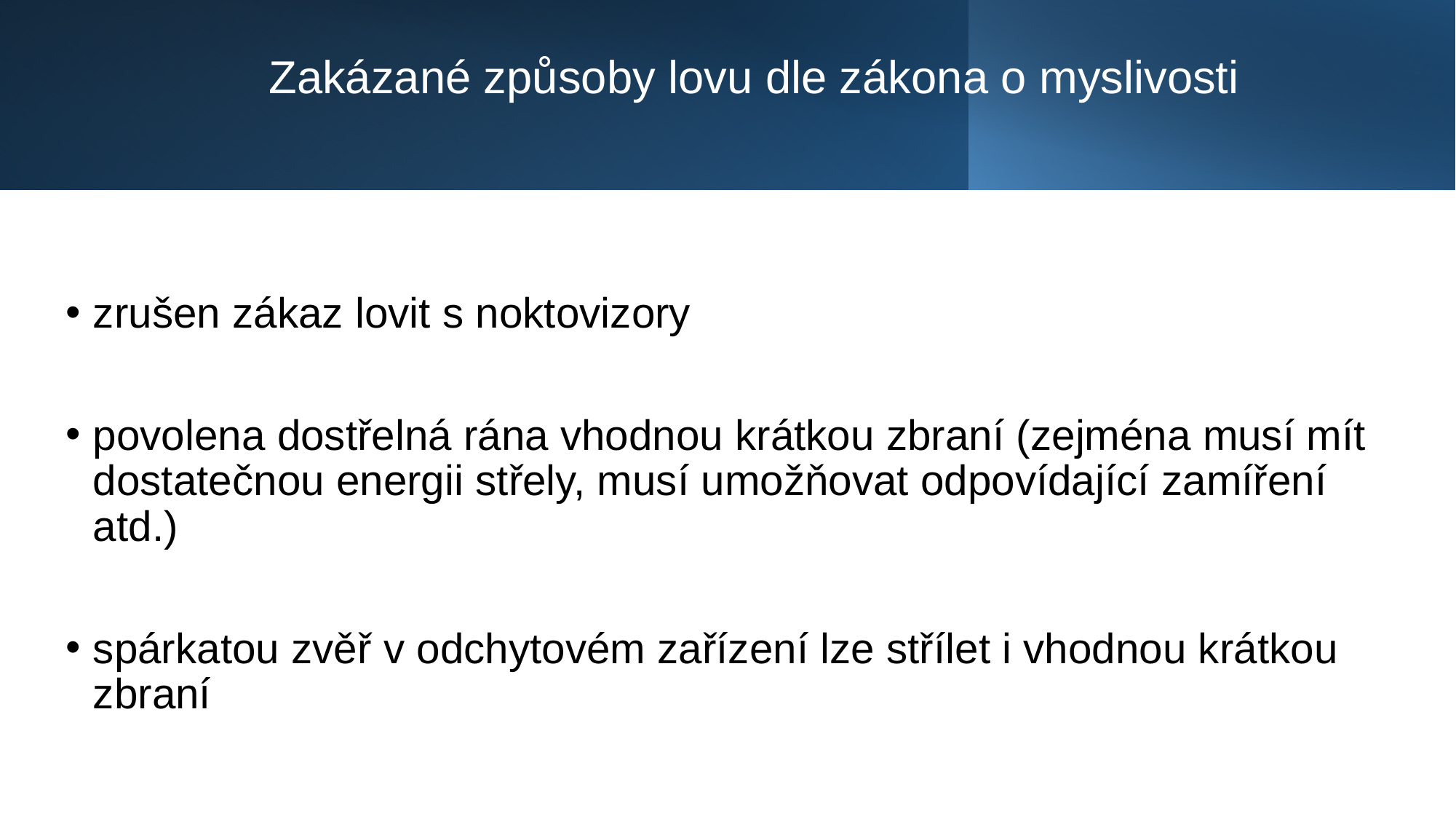

# Zakázané způsoby lovu dle zákona o myslivosti
zrušen zákaz lovit s noktovizory

povolena dostřelná rána vhodnou krátkou zbraní (zejména musí mít dostatečnou energii střely, musí umožňovat odpovídající zamíření atd.)

spárkatou zvěř v odchytovém zařízení lze střílet i vhodnou krátkou zbraní